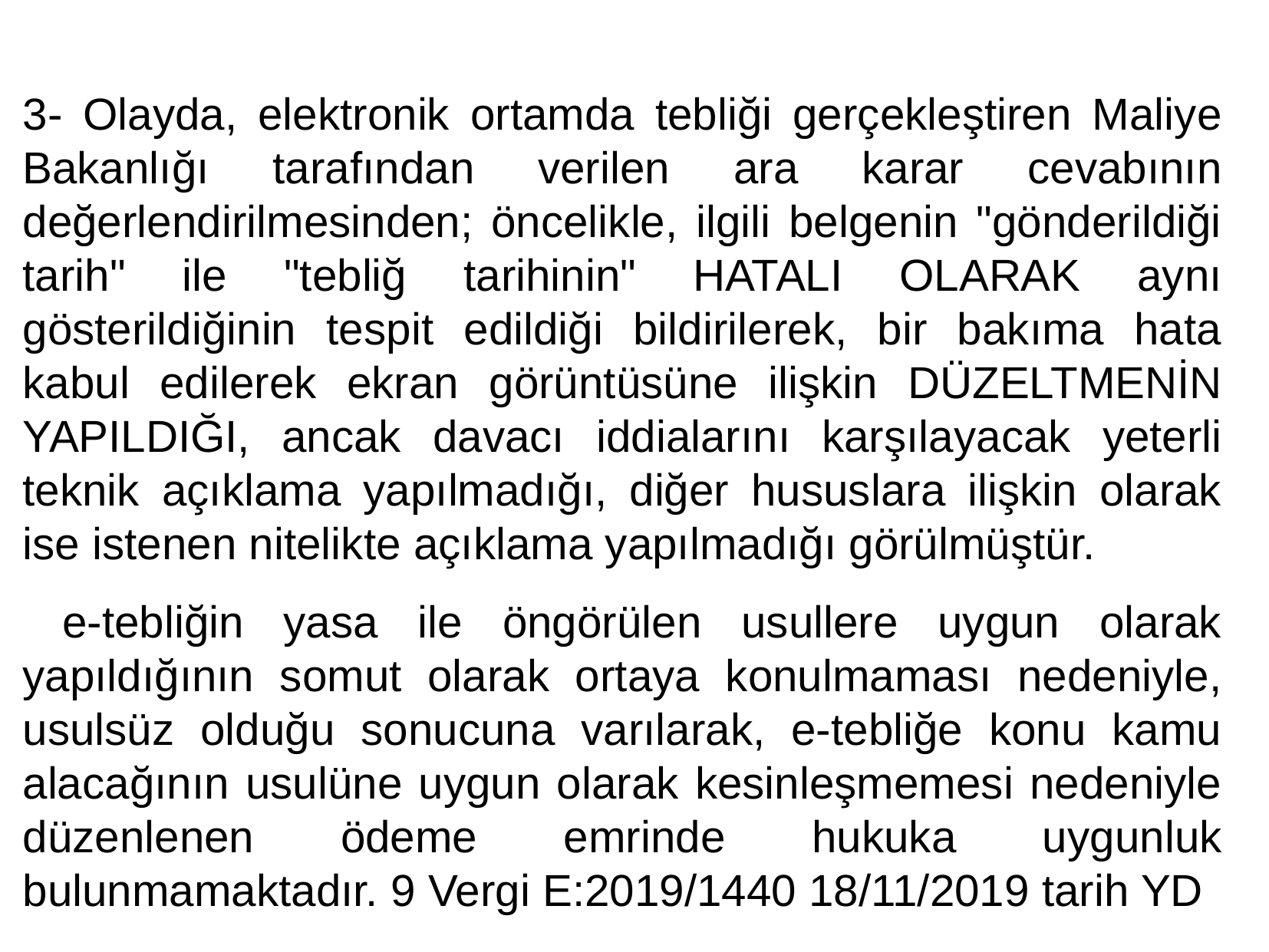

3- Olayda, elektronik ortamda tebliği gerçekleştiren Maliye Bakanlığı tarafından verilen ara karar cevabının değerlendirilmesinden; öncelikle, ilgili belgenin "gönderildiği tarih" ile "tebliğ tarihinin" HATALI OLARAK aynı gösterildiğinin tespit edildiği bildirilerek, bir bakıma hata kabul edilerek ekran görüntüsüne ilişkin DÜZELTMENİN YAPILDIĞI, ancak davacı iddialarını karşılayacak yeterli teknik açıklama yapılmadığı, diğer hususlara ilişkin olarak ise istenen nitelikte açıklama yapılmadığı görülmüştür.
 e-tebliğin yasa ile öngörülen usullere uygun olarak yapıldığının somut olarak ortaya konulmaması nedeniyle, usulsüz olduğu sonucuna varılarak, e-tebliğe konu kamu alacağının usulüne uygun olarak kesinleşmemesi nedeniyle düzenlenen ödeme emrinde hukuka uygunluk bulunmamaktadır. 9 Vergi E:2019/1440 18/11/2019 tarih YD